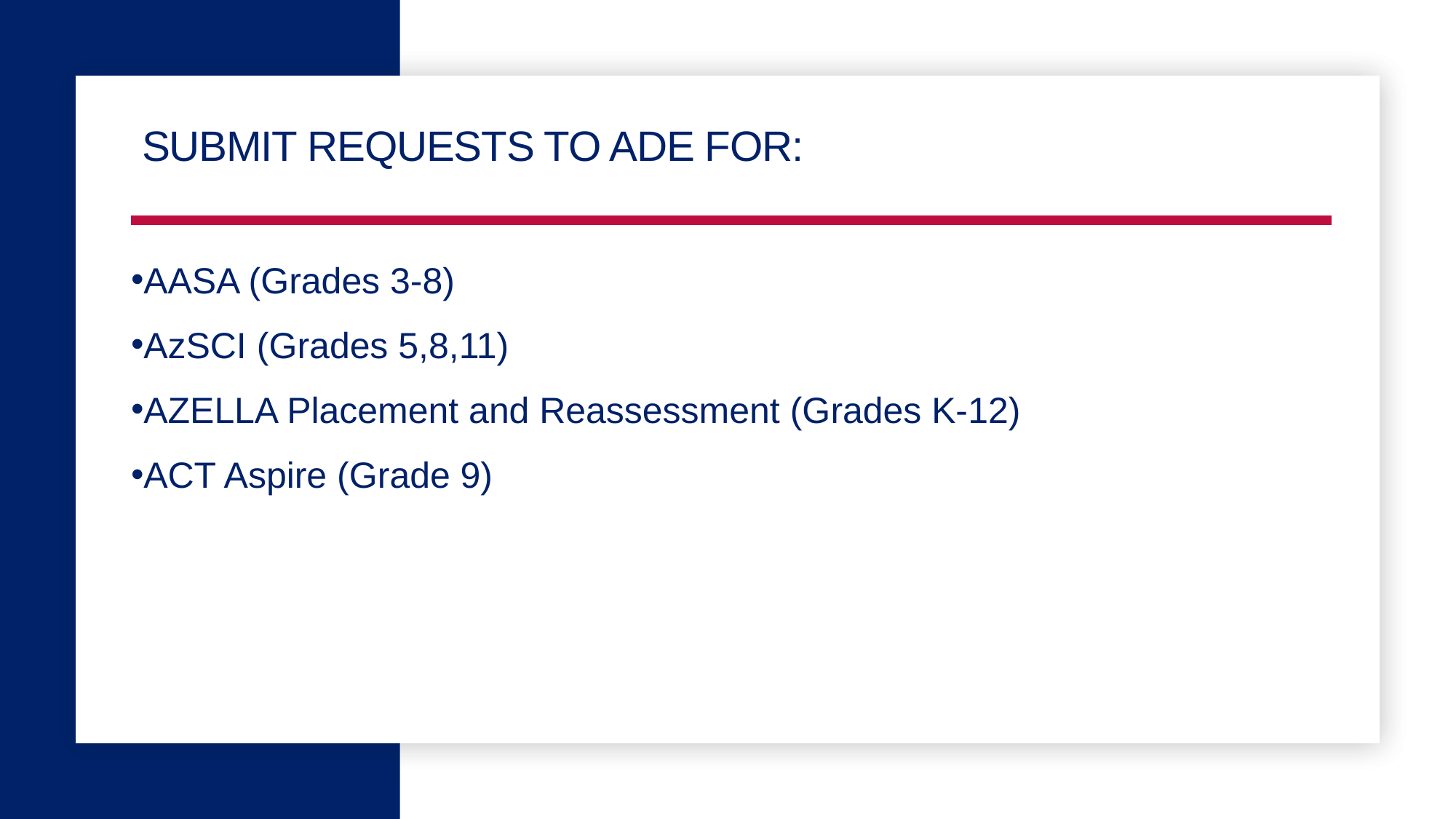

# Submit requests to ADE for:
AASA (Grades 3-8)
AzSCI (Grades 5,8,11)
AZELLA Placement and Reassessment (Grades K-12)
ACT Aspire (Grade 9)